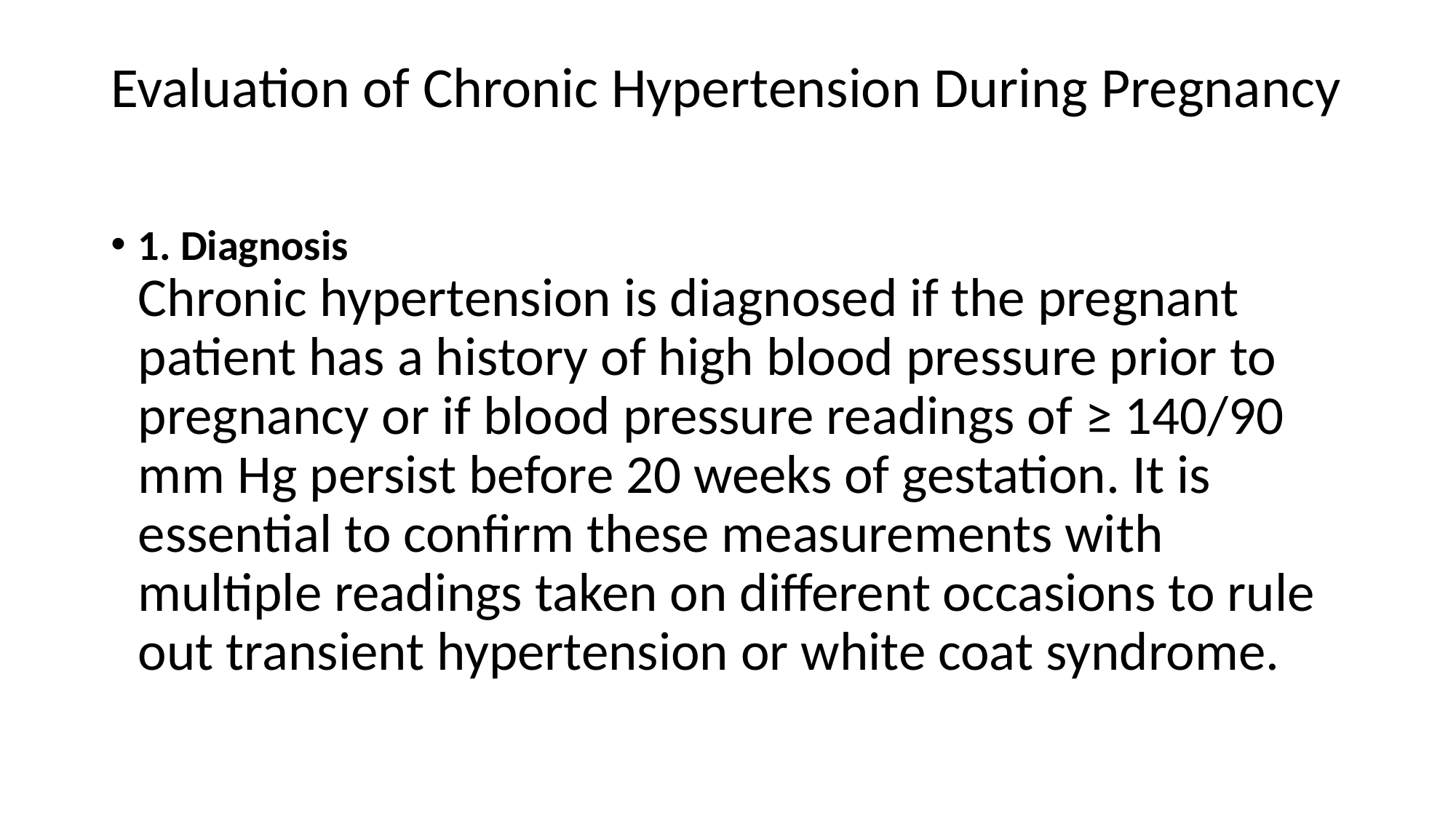

# Evaluation of Chronic Hypertension During Pregnancy
1. Diagnosis
Chronic hypertension is diagnosed if the pregnant patient has a history of high blood pressure prior to pregnancy or if blood pressure readings of ≥ 140/90 mm Hg persist before 20 weeks of gestation. It is essential to confirm these measurements with multiple readings taken on different occasions to rule out transient hypertension or white coat syndrome.